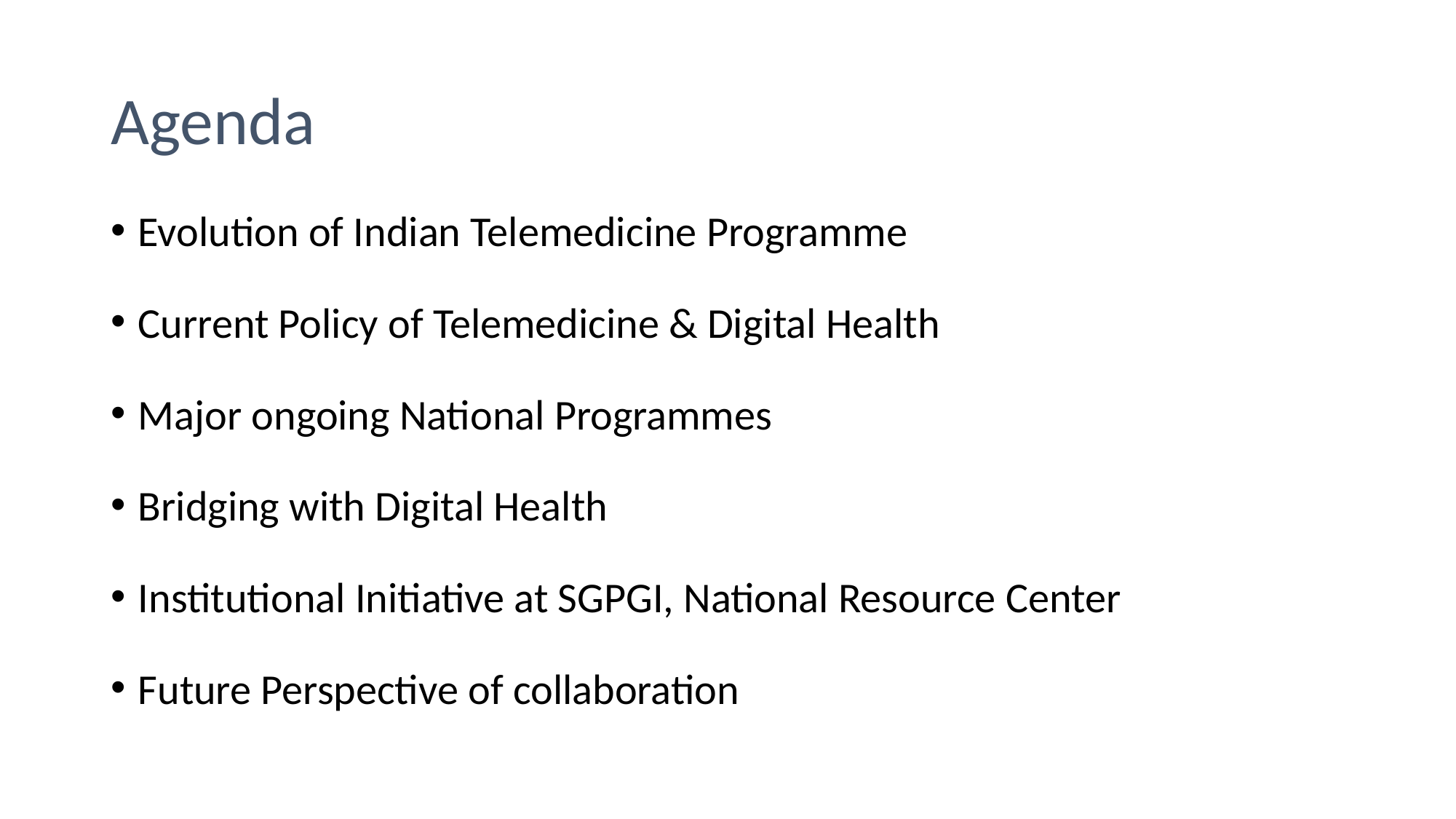

# Agenda
Evolution of Indian Telemedicine Programme
Current Policy of Telemedicine & Digital Health
Major ongoing National Programmes
Bridging with Digital Health
Institutional Initiative at SGPGI, National Resource Center
Future Perspective of collaboration